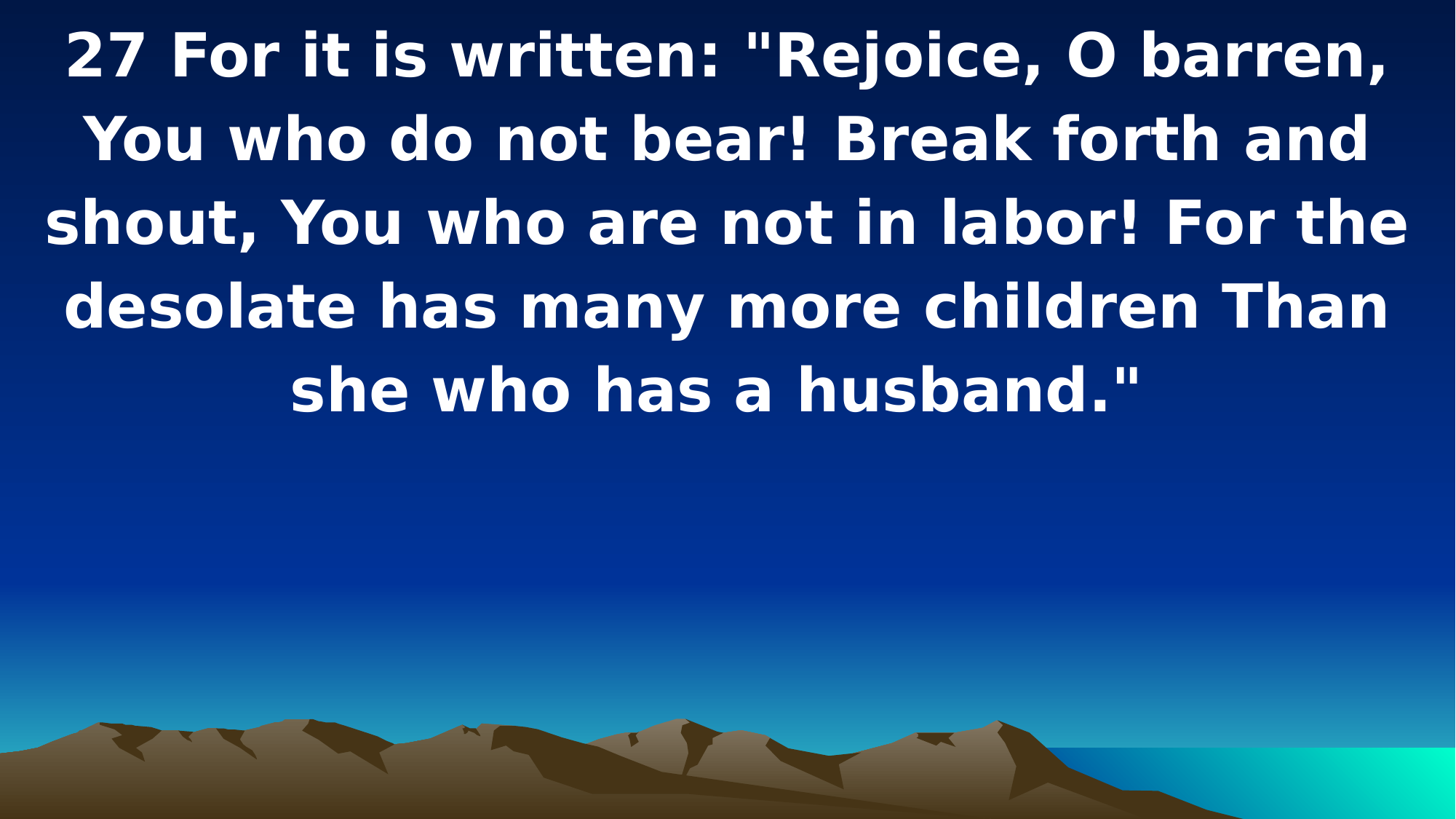

27 For it is written: "Rejoice, O barren, You who do not bear! Break forth and shout, You who are not in labor! For the desolate has many more children Than she who has a husband."